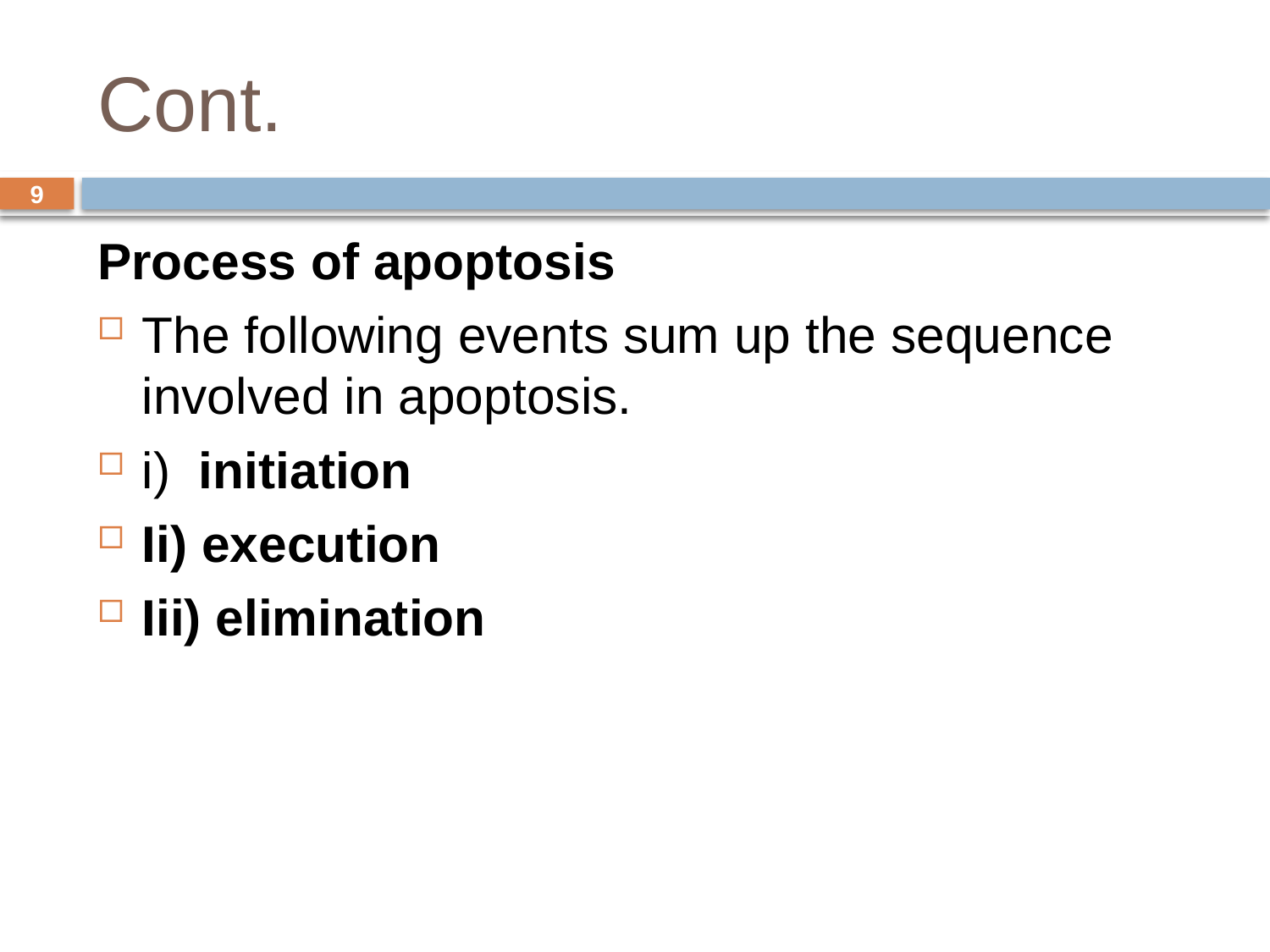

# Cont.
9
Process of apoptosis
The following events sum up the sequence involved in apoptosis.
i)  initiation
Ii) execution
Iii) elimination